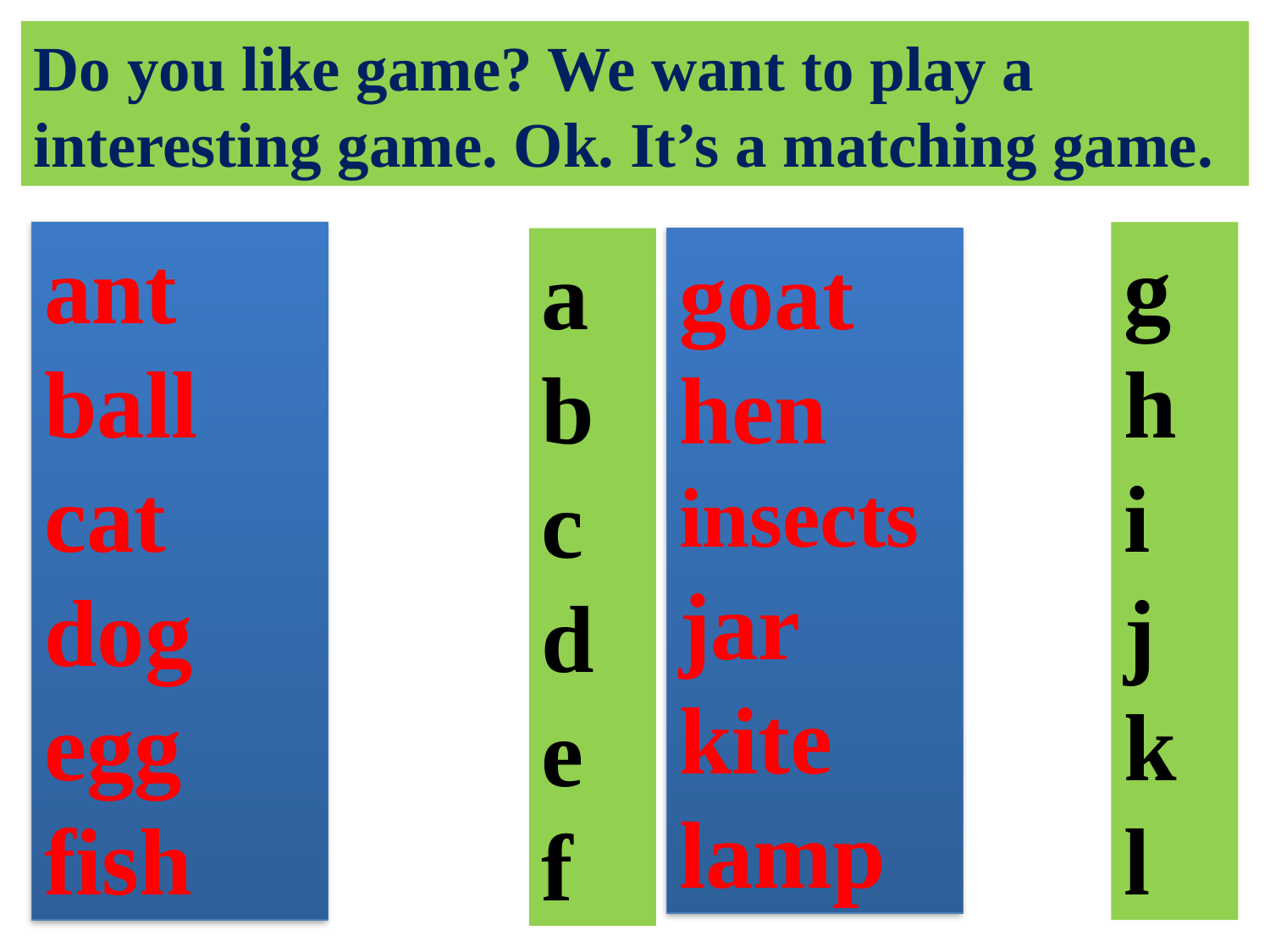

Do you like game? We want to play a interesting game. Ok. It’s a matching game.
ant
ball
cat
dog
egg
fish
g
h
i
j
k
l
a
b
c
d
e
f
goat
hen
insects
jar
kite
lamp